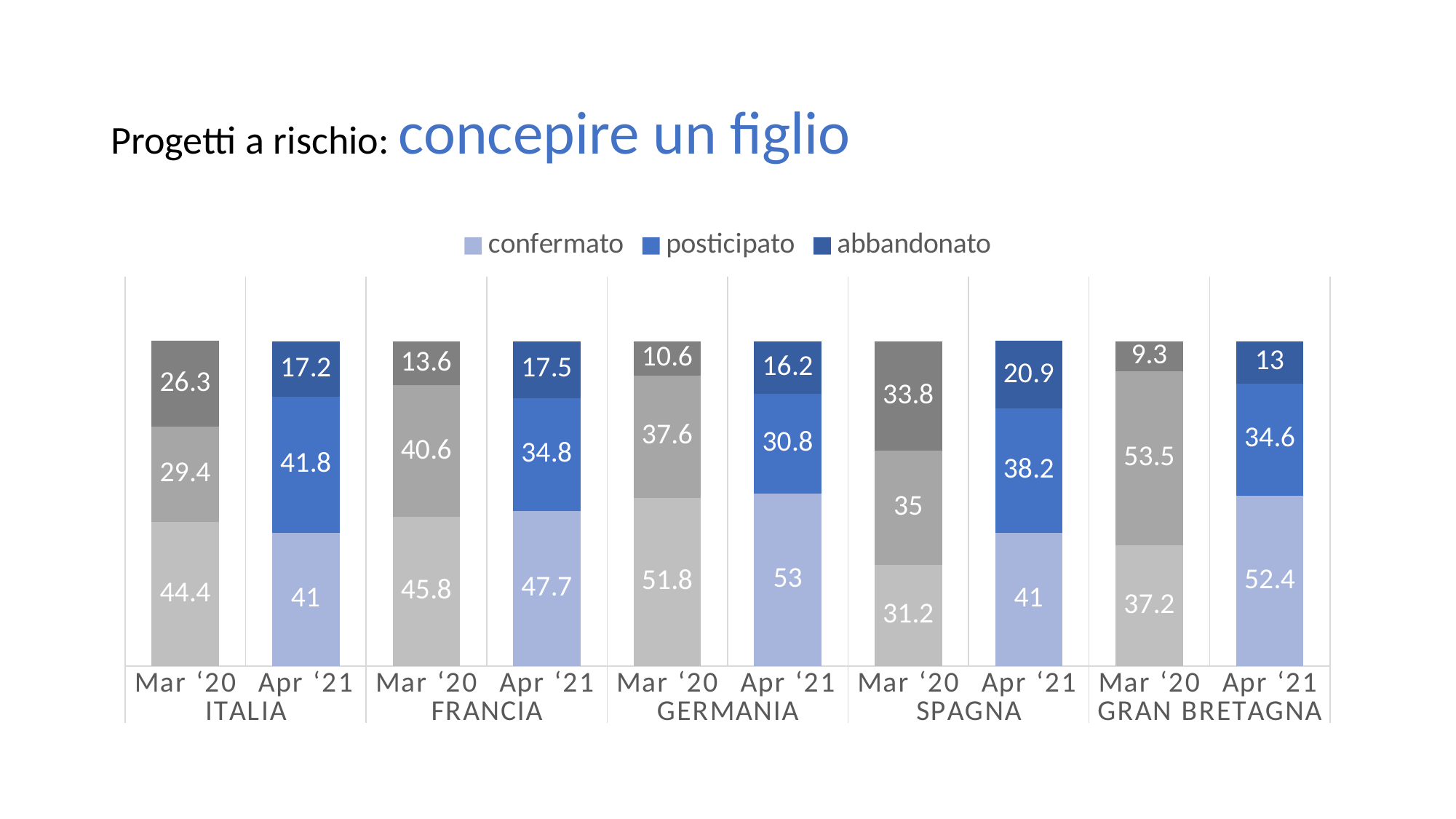

# Progetti a rischio: concepire un figlio

### Chart

| Category | confermato | posticipato | abbandonato |
|---|---|---|---|
| Mar ‘20 | 44.4 | 29.4 | 26.3 |
| Apr ‘21 | 41.0 | 41.8 | 17.2 |
| Mar ‘20 | 45.8 | 40.6 | 13.6 |
| Apr ‘21 | 47.7 | 34.8 | 17.5 |
| Mar ‘20 | 51.8 | 37.6 | 10.6 |
| Apr ‘21 | 53.0 | 30.8 | 16.2 |
| Mar ‘20 | 31.2 | 35.0 | 33.8 |
| Apr ‘21 | 41.0 | 38.2 | 20.9 |
| Mar ‘20 | 37.2 | 53.5 | 9.3 |
| Apr ‘21 | 52.4 | 34.6 | 13.0 |